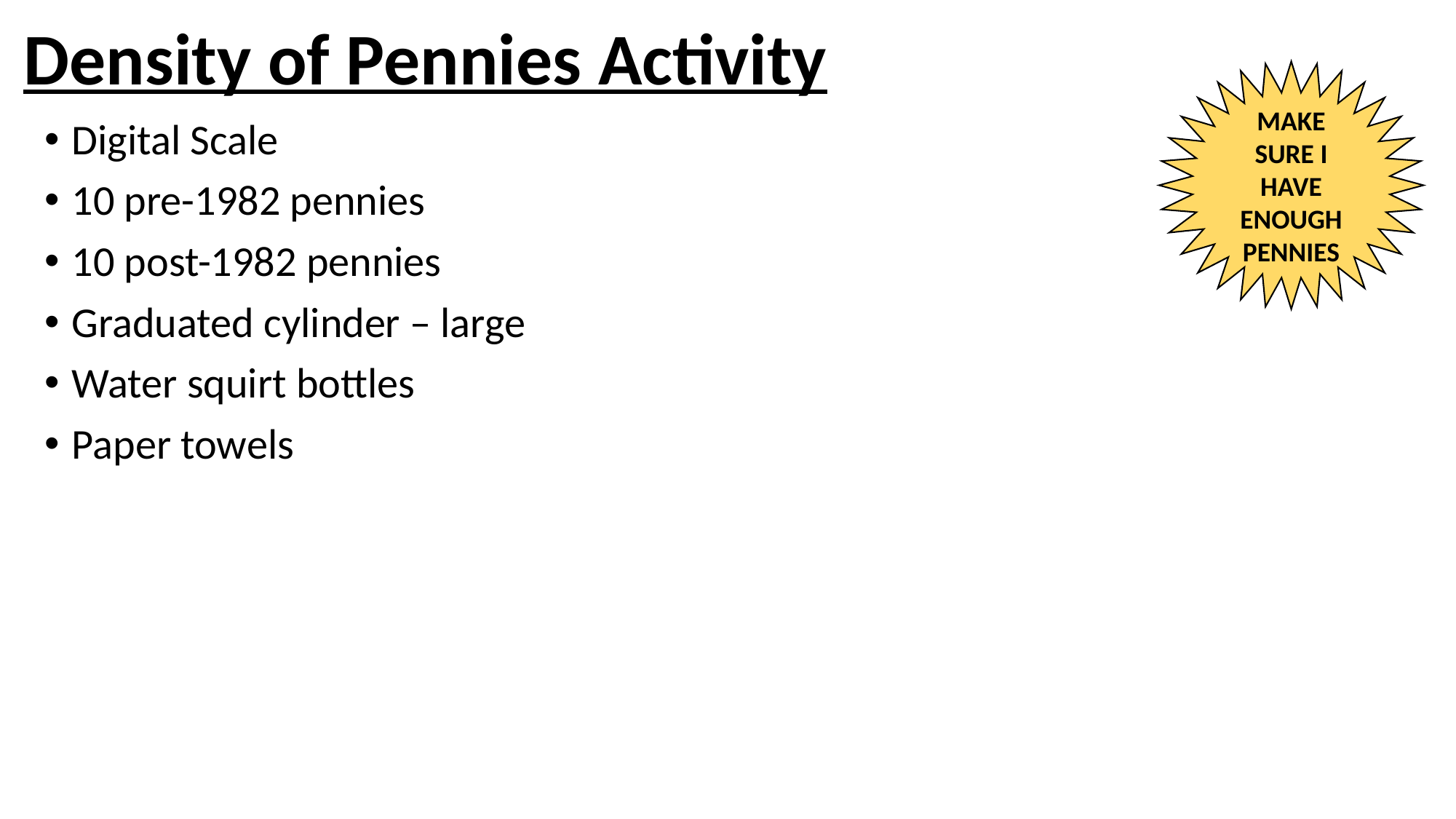

# Density of Pennies Activity
MAKE SURE I HAVE ENOUGH PENNIES
Digital Scale
10 pre-1982 pennies
10 post-1982 pennies
Graduated cylinder – large
Water squirt bottles
Paper towels